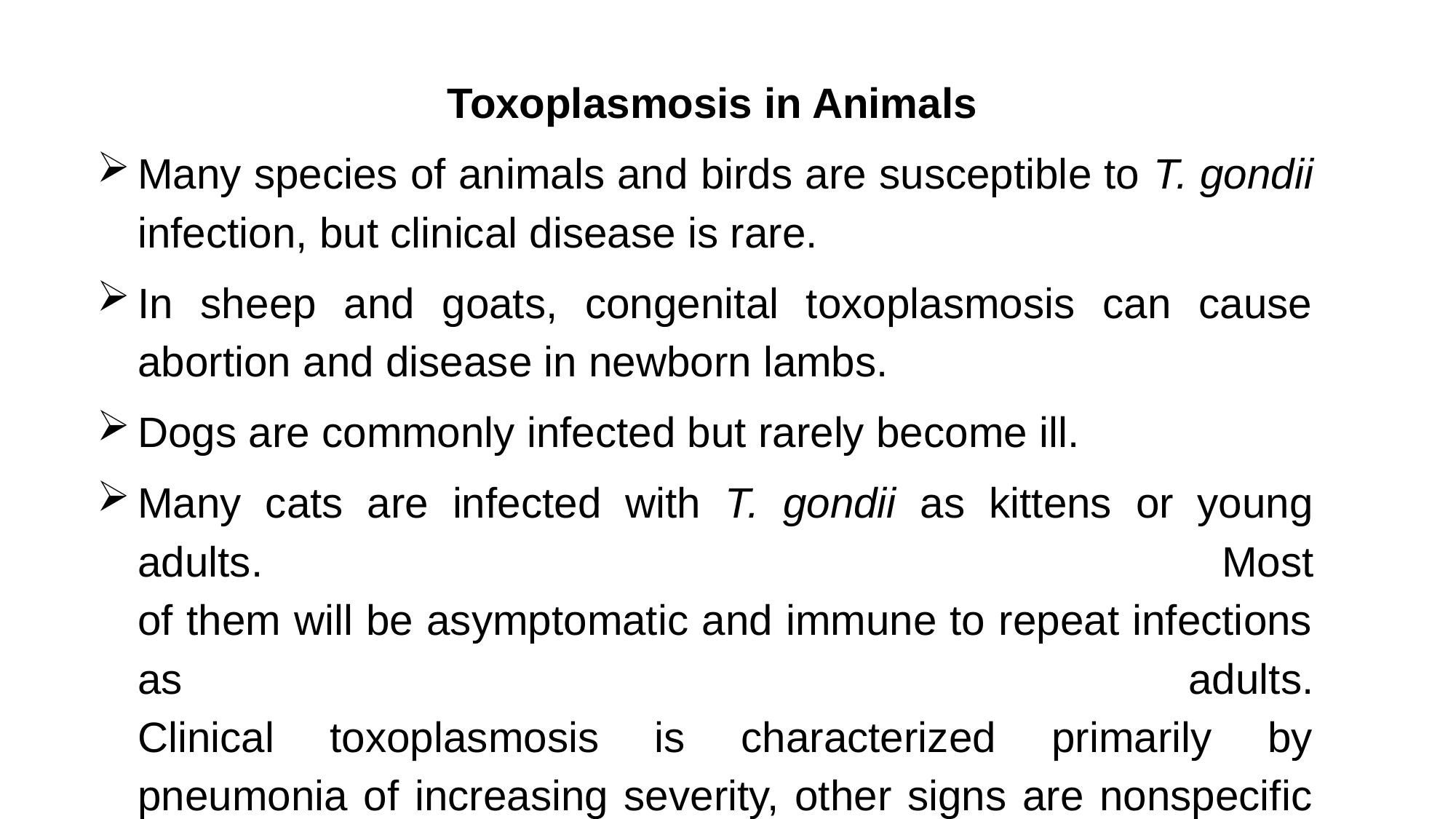

Toxoplasmosis in Animals
Many species of animals and birds are susceptible to T. gondii infection, but clinical disease is rare.
In sheep and goats, congenital toxoplasmosis can cause abortion and disease in newborn lambs.
Dogs are commonly infected but rarely become ill.
Many cats are infected with T. gondii as kittens or young adults. Most
of them will be asymptomatic and immune to repeat infections as adults.
Clinical toxoplasmosis is characterized primarily by pneumonia of increasing severity, other signs are nonspecific and include fever, depression, anorexia, and lethargy.